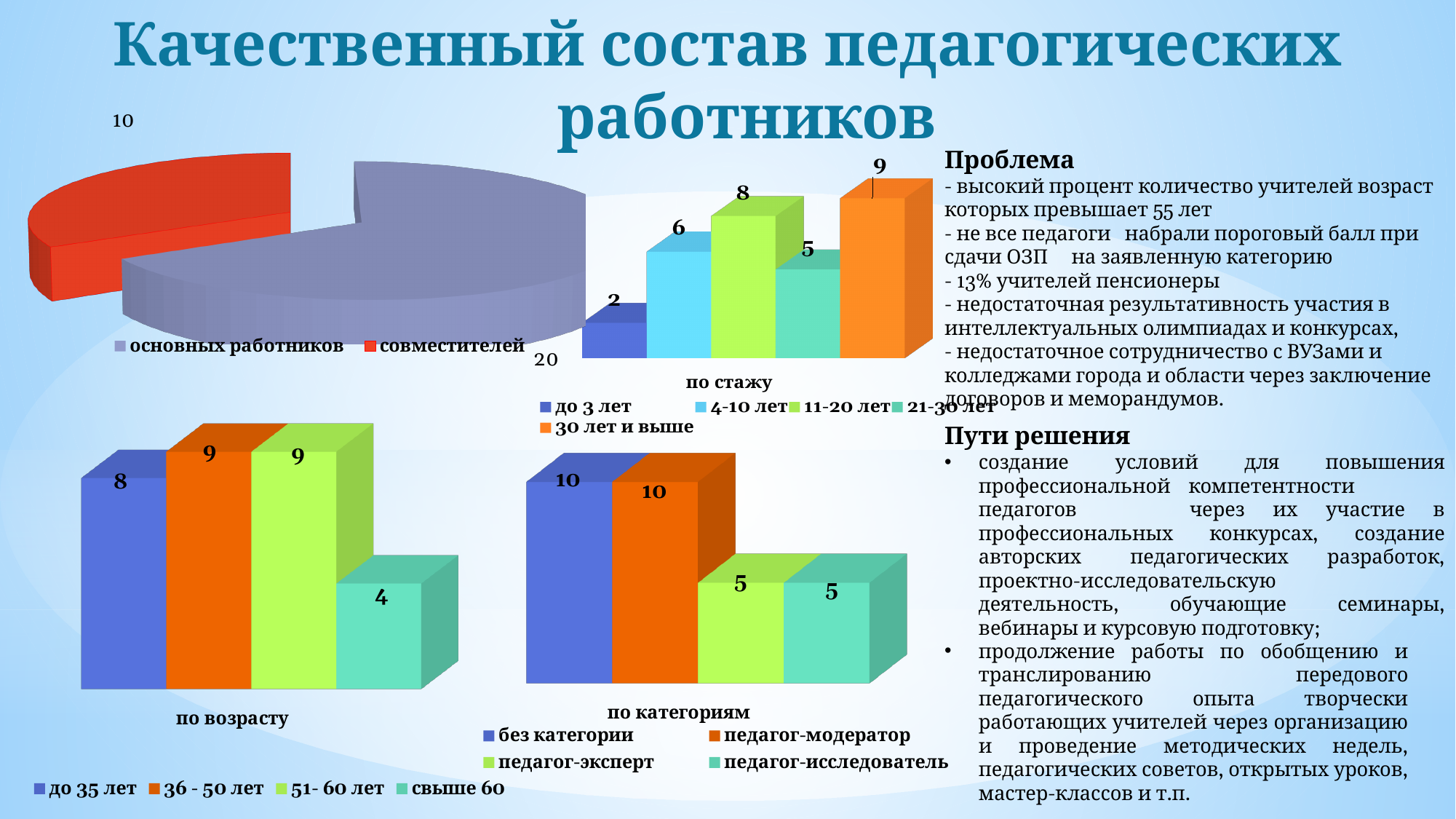

# Качественный состав педагогических работников

[unsupported chart]

Проблема
- высокий процент количество учителей возраст которых превышает 55 лет
- не все педагоги   набрали пороговый балл при сдачи ОЗП     на заявленную категорию
- 13% учителей пенсионеры
- недостаточная результативность участия в интеллектуальных олимпиадах и конкурсах,
- недостаточное сотрудничество с ВУЗами и колледжами города и области через заключение договоров и меморандумов.

[unsupported chart]

[unsupported chart]

Пути решения
создание условий для повышения профессиональной компетентности      педагогов    через их участие в профессиональных конкурсах, создание авторских     педагогических    разработок, проектно-исследовательскую      деятельность, обучающие семинары, вебинары и курсовую подготовку;
продолжение работы по обобщению и транслированию передового педагогического опыта творчески работающих учителей через организацию и проведение методических недель, педагогических советов, открытых уроков, мастер-классов и т.п.

[unsupported chart]